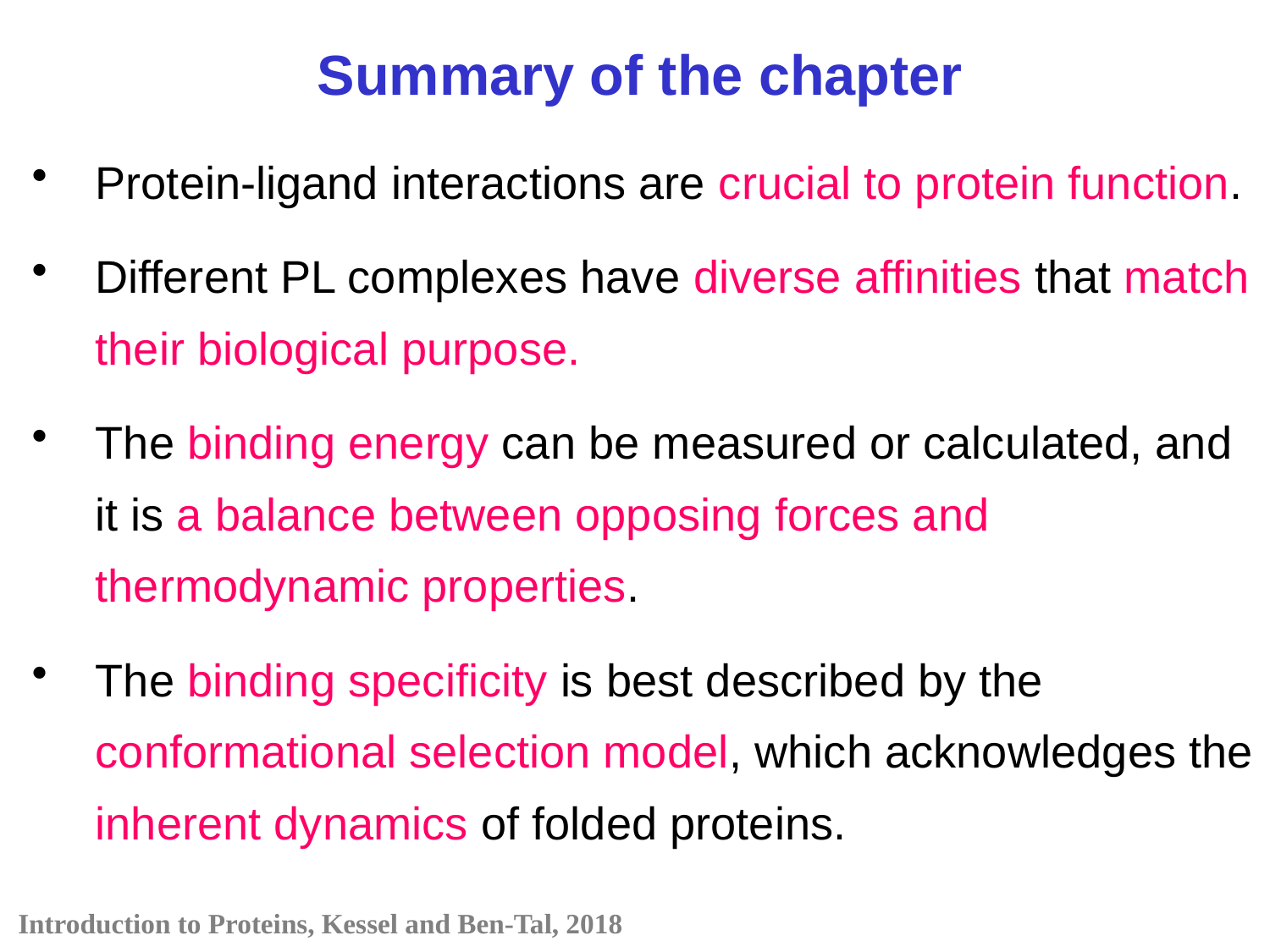

Summary of the chapter
Protein-ligand interactions are crucial to protein function.
Different PL complexes have diverse affinities that match their biological purpose.
The binding energy can be measured or calculated, and it is a balance between opposing forces and thermodynamic properties.
The binding specificity is best described by the conformational selection model, which acknowledges the inherent dynamics of folded proteins.